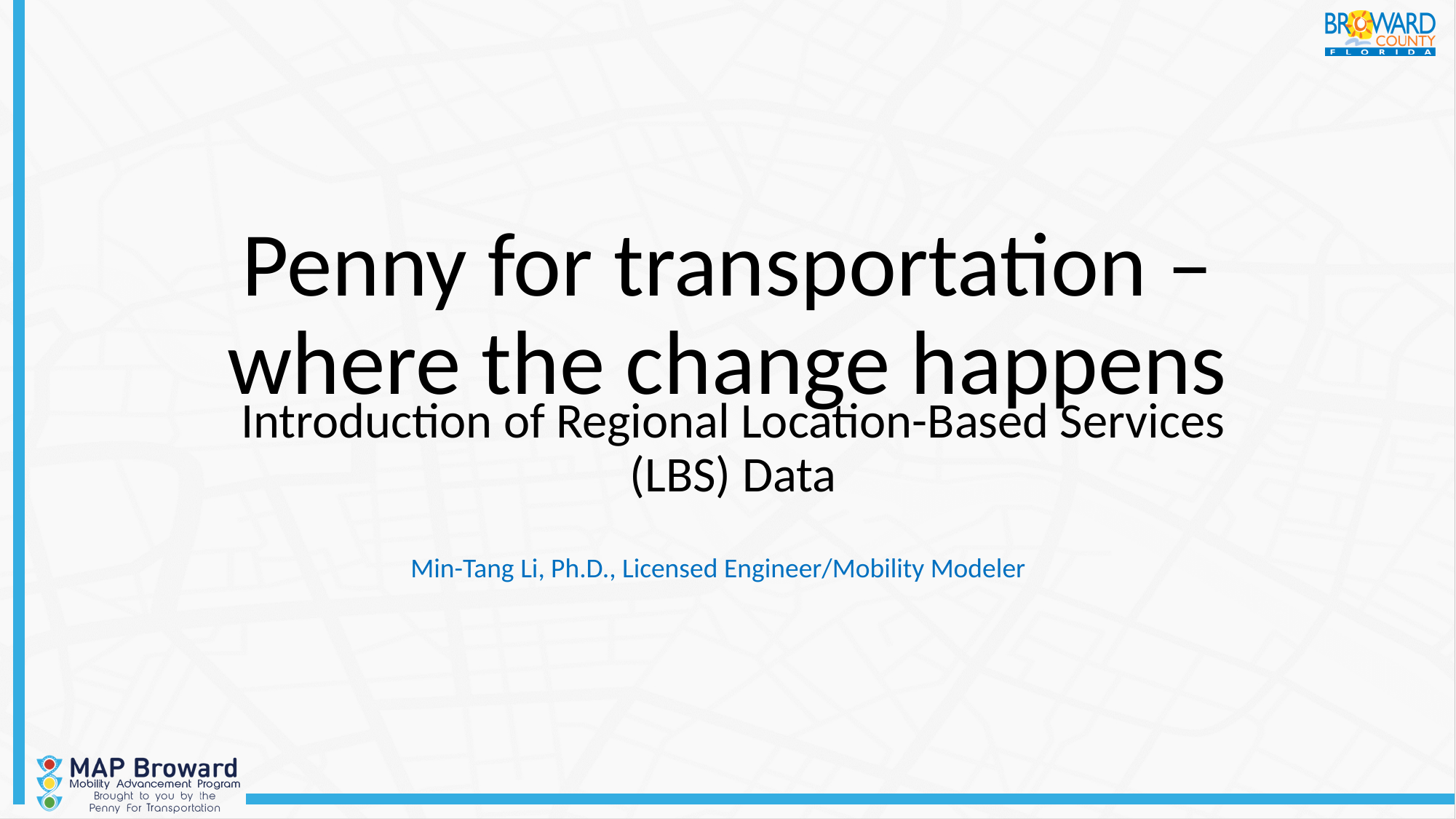

# Penny for transportation – where the change happens

Introduction of Regional Location-Based Services (LBS) Data

Min-Tang Li, Ph.D., Licensed Engineer/Mobility Modeler